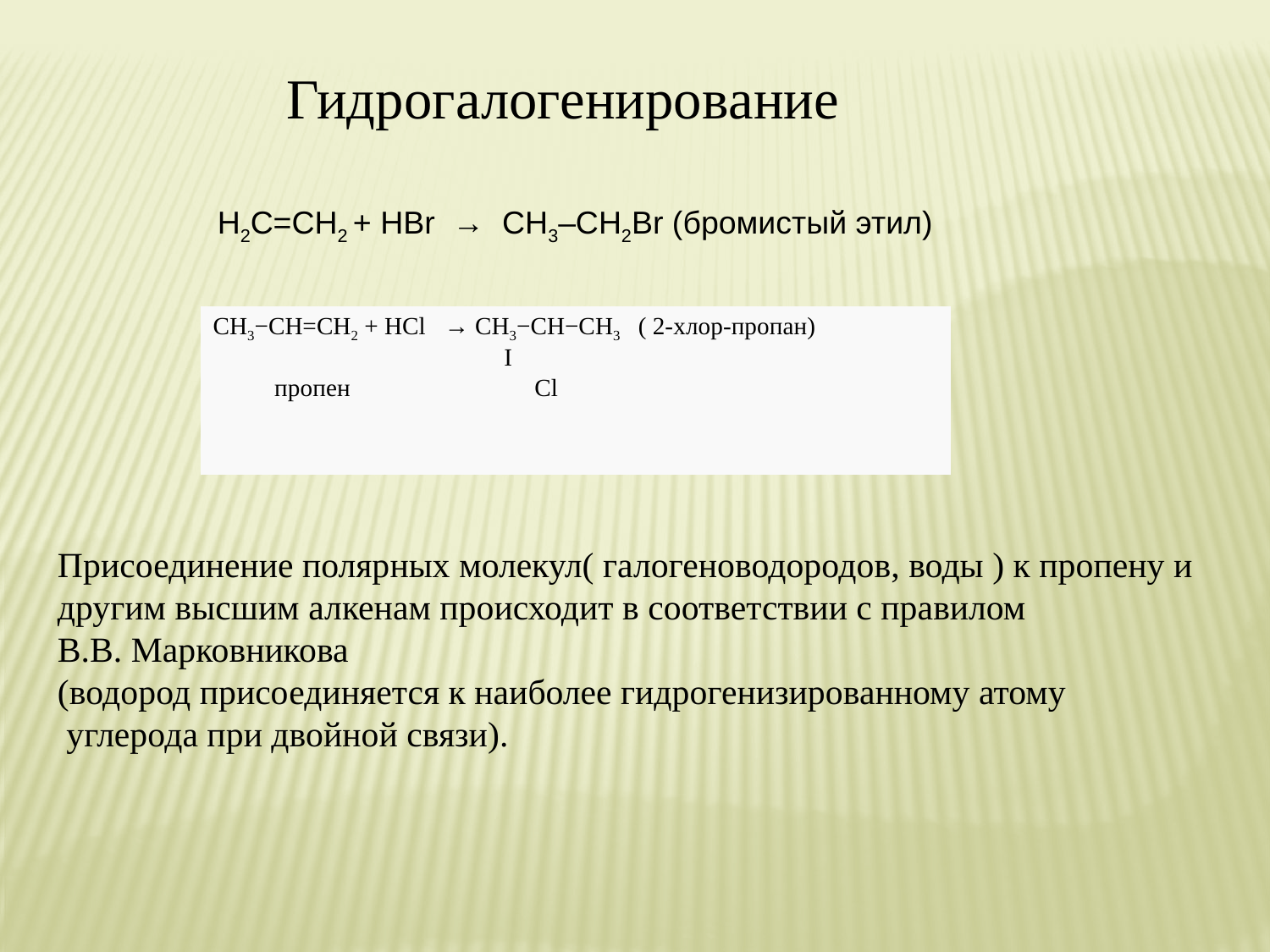

Гидрогалогенирование
H2C=CH2 + HBr  →  CH3–CH2Br (бромистый этил)
| CH3−CH=CH2 + HCl  → CH3−CH−CH3 ( 2-хлор-пропан)   I пропен Cl |
| --- |
Присоединение полярных молекул( галогеноводородов, воды ) к пропену и
другим высшим алкенам происходит в соответствии с правилом
В.В. Марковникова
(водород присоединяется к наиболее гидрогенизированному атому
 углерода при двойной связи).